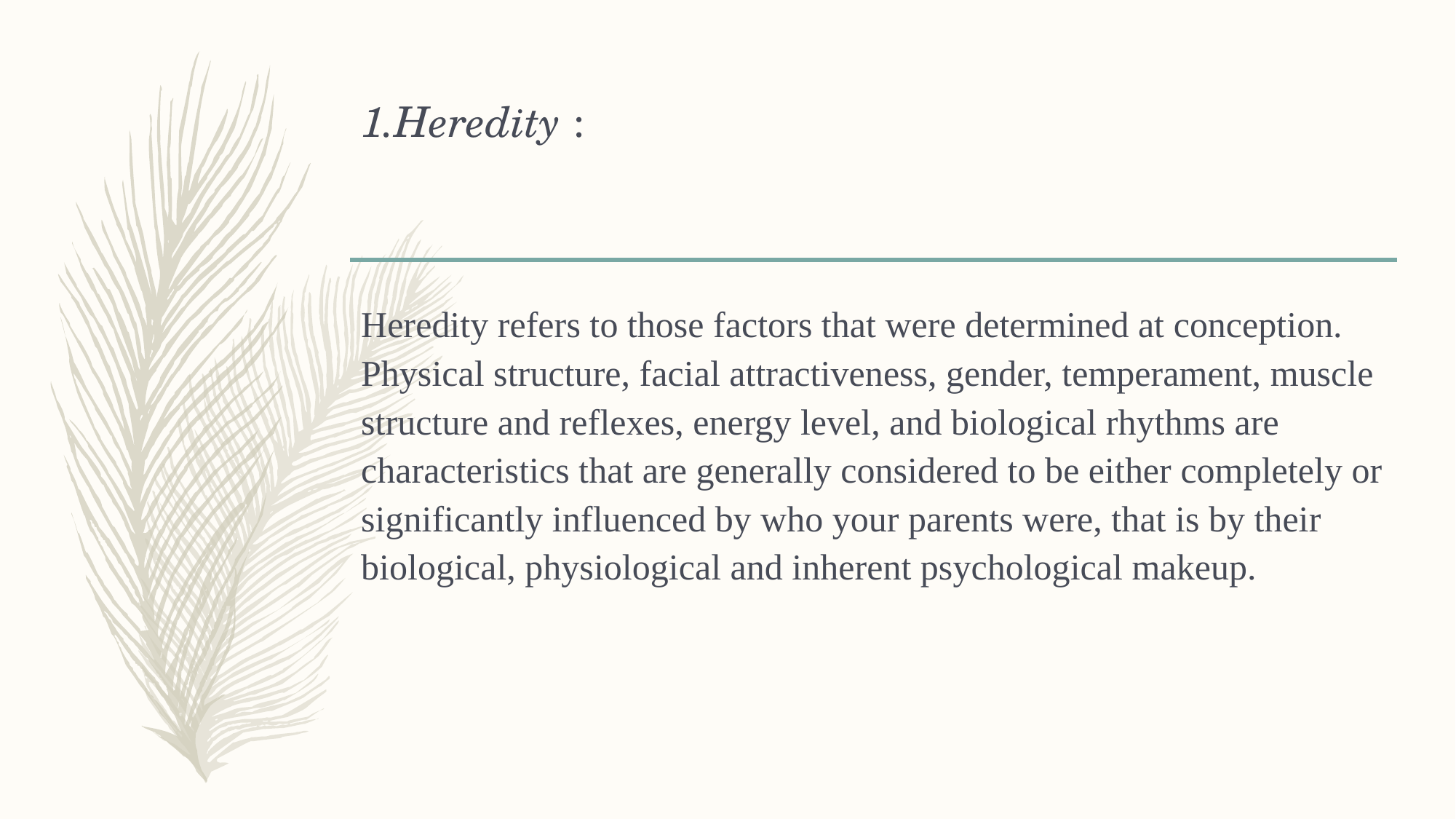

# 1.Heredity :
Heredity refers to those factors that were determined at conception. Physical structure, facial attractiveness, gender, temperament, muscle structure and reflexes, energy level, and biological rhythms are characteristics that are generally considered to be either completely or significantly influenced by who your parents were, that is by their biological, physiological and inherent psychological makeup.